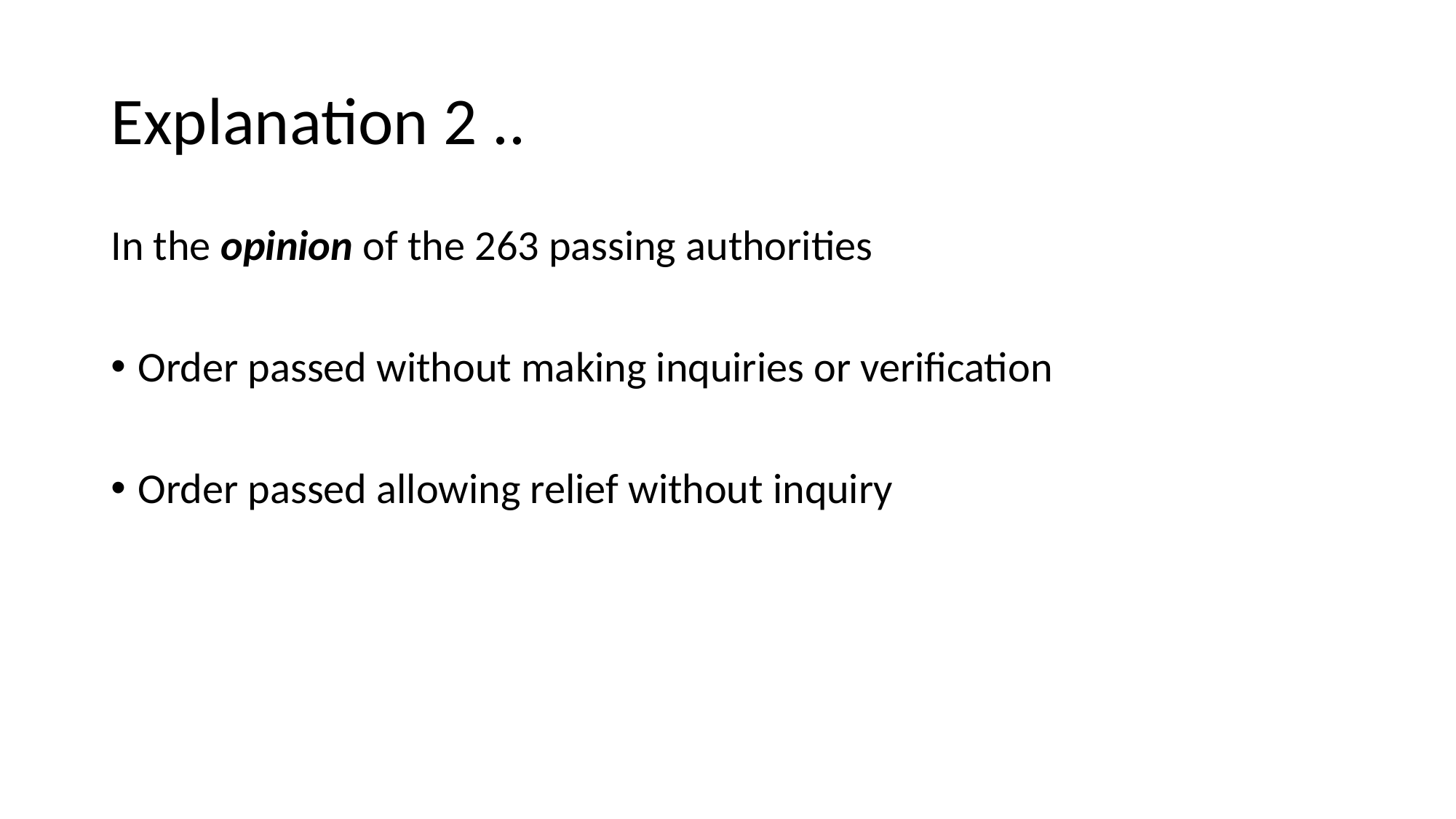

# Explanation 2 ..
In the opinion of the 263 passing authorities

Order passed without making inquiries or verification

Order passed allowing relief without inquiry